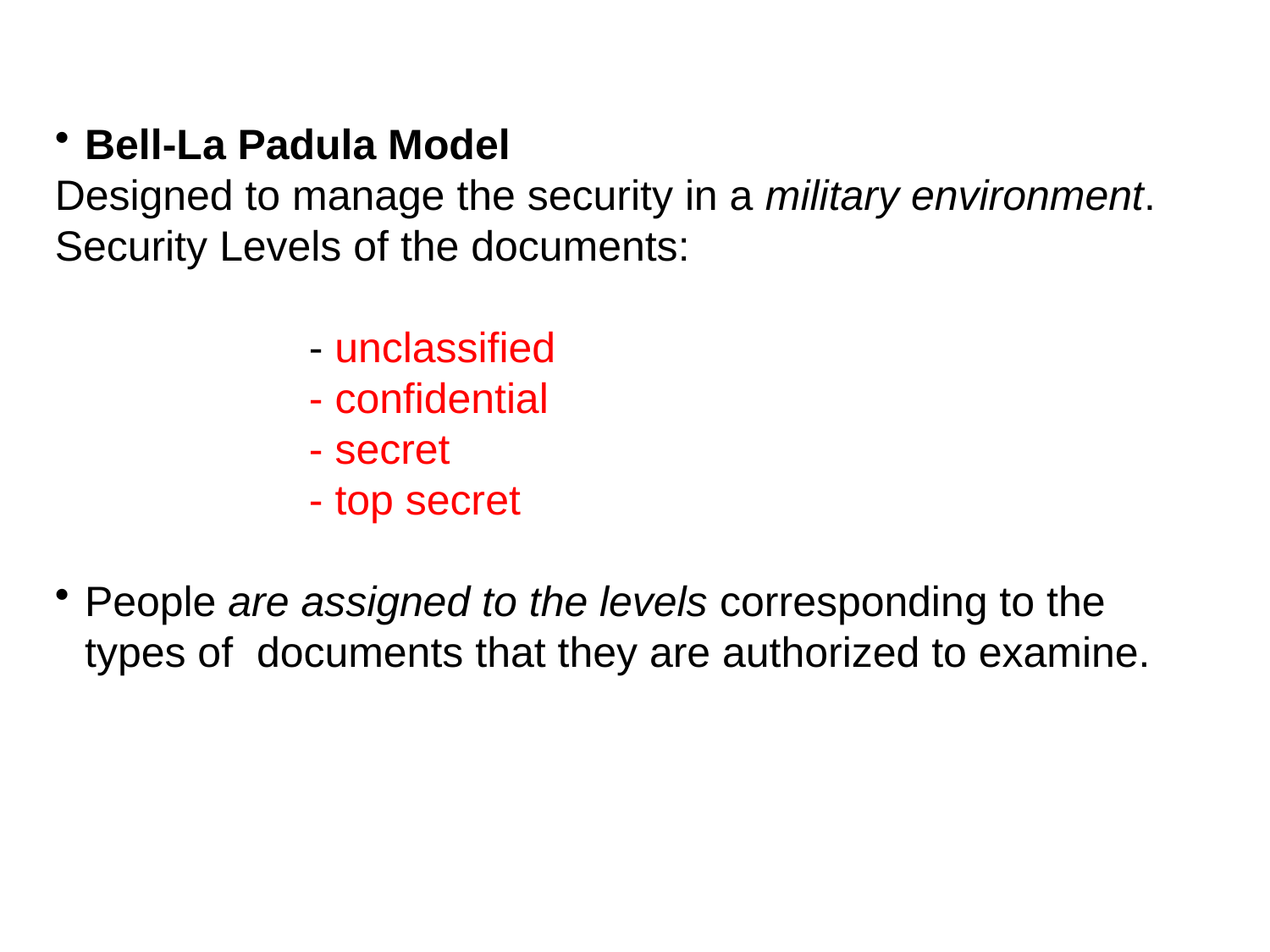

Bell-La Padula Model
Designed to manage the security in a military environment.
Security Levels of the documents:

		- unclassified
		- confidential
		- secret
		- top secret

People are assigned to the levels corresponding to the types of  documents that they are authorized to examine.